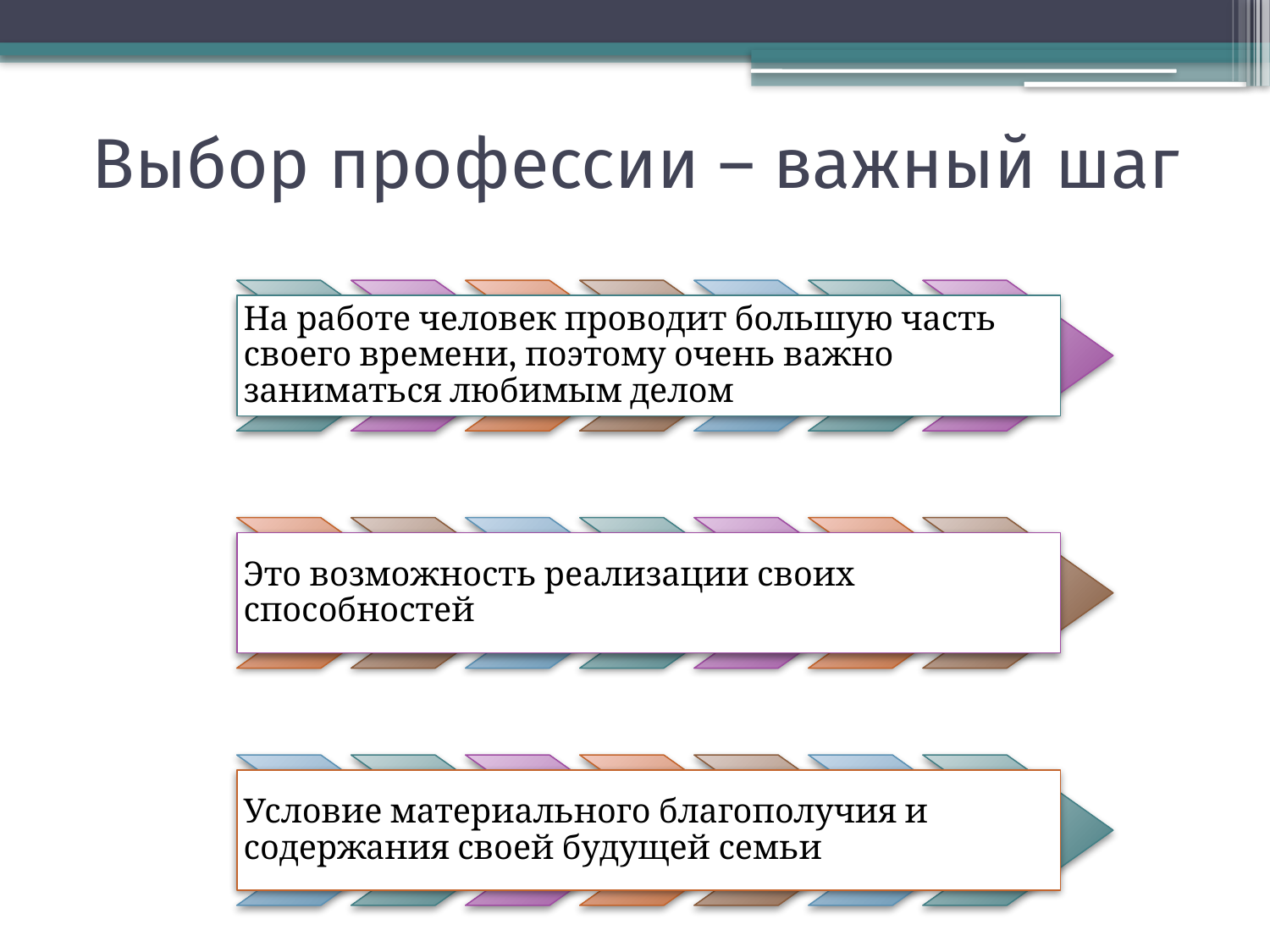

# Выбор профессии – важный шаг

На работе человек проводит большую часть своего времени, поэтому очень важно заниматься любимым делом

Это возможность реализации своих способностей

Условие материального благополучия и содержания своей будущей семьи